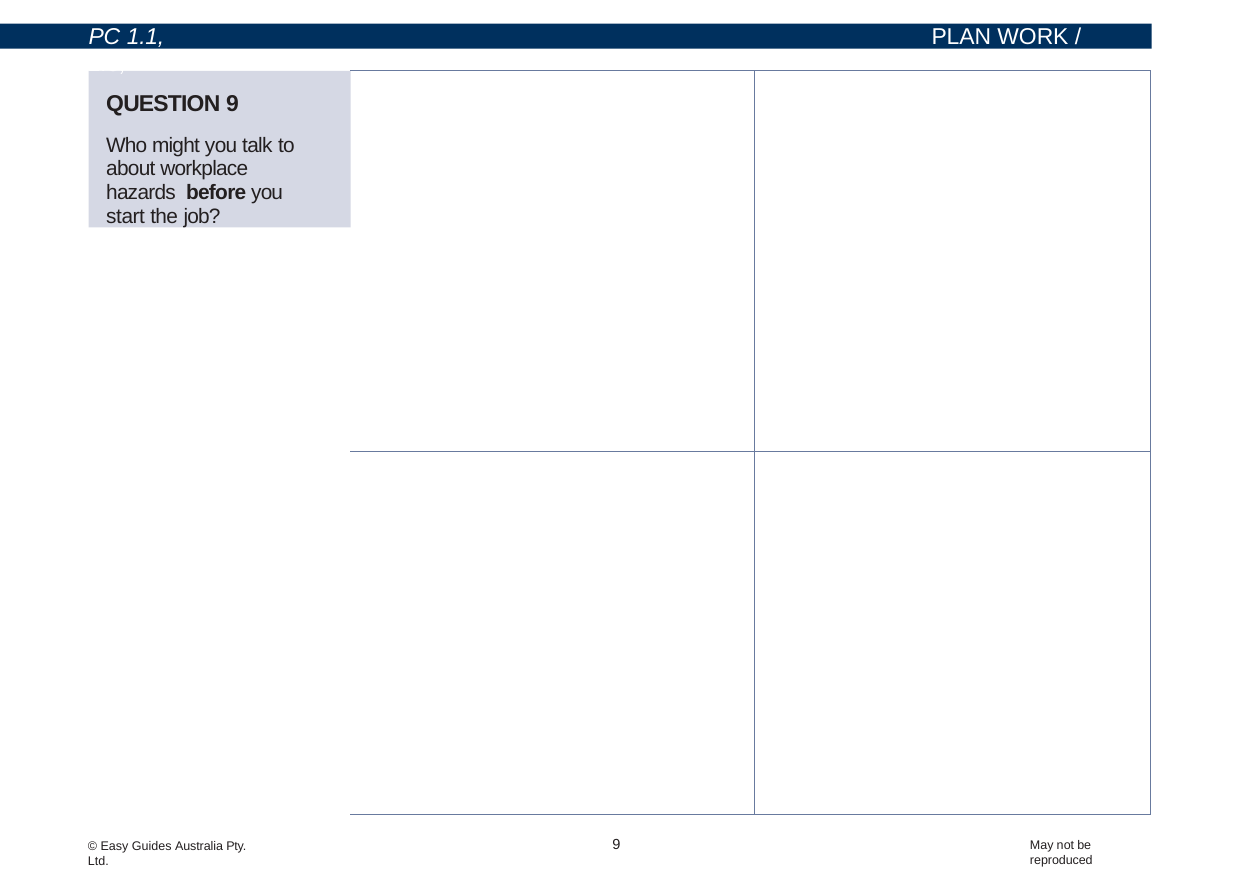

PC 1.1, 1.5,
PLAN WORK / TASK
QUESTION 9
Who might you talk to  about workplace hazards  before you start the job?
| Your supervisor or manager | Workmates |
| --- | --- |
| WHS/OHS representatives or safety officer | Workplace engineers |

9
May not be reproduced
© Easy Guides Australia Pty. Ltd.